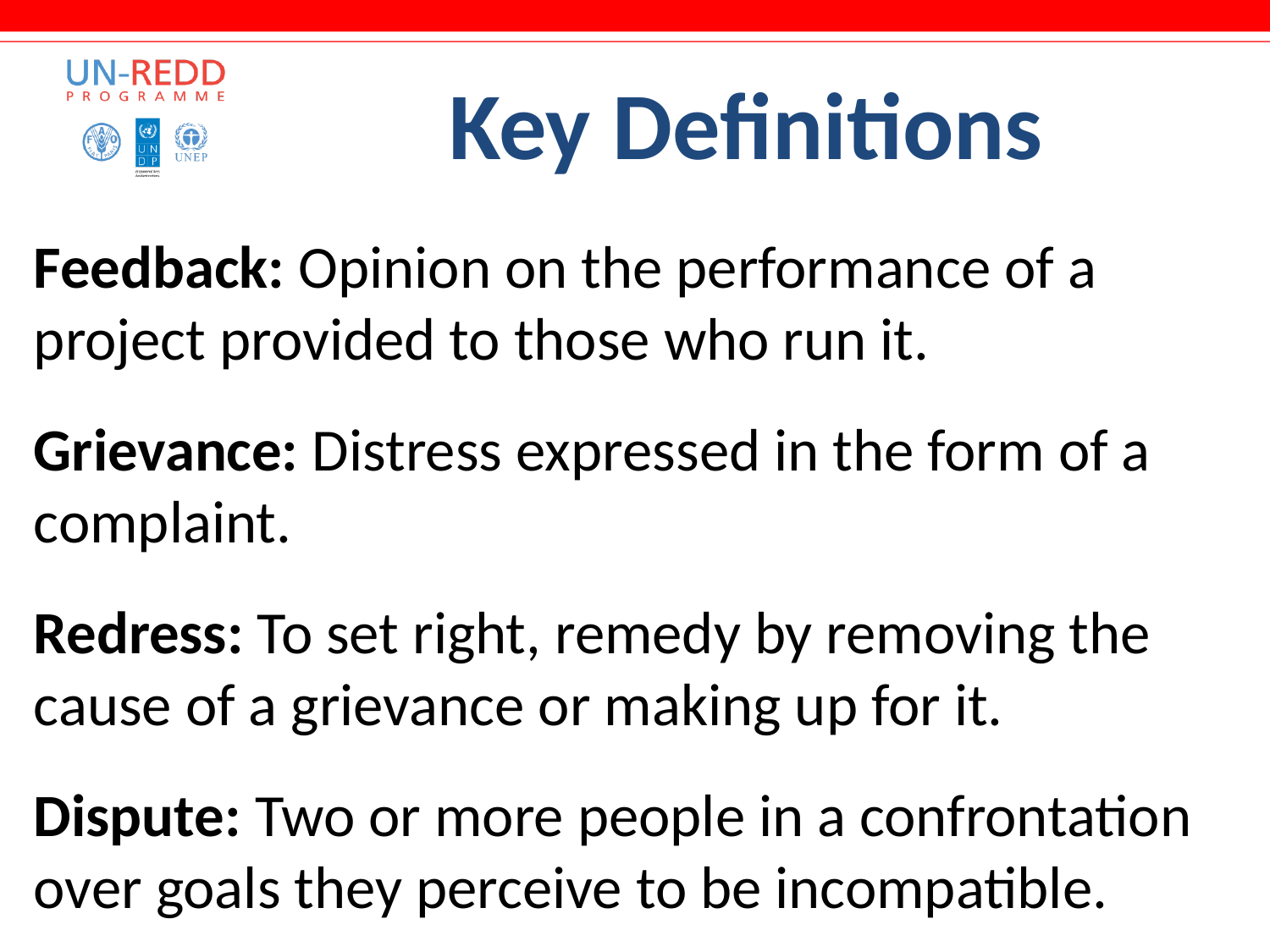

Key Definitions
Feedback: Opinion on the performance of a project provided to those who run it.

Grievance: Distress expressed in the form of a complaint.

Redress: To set right, remedy by removing the cause of a grievance or making up for it.

Dispute: Two or more people in a confrontation over goals they perceive to be incompatible.